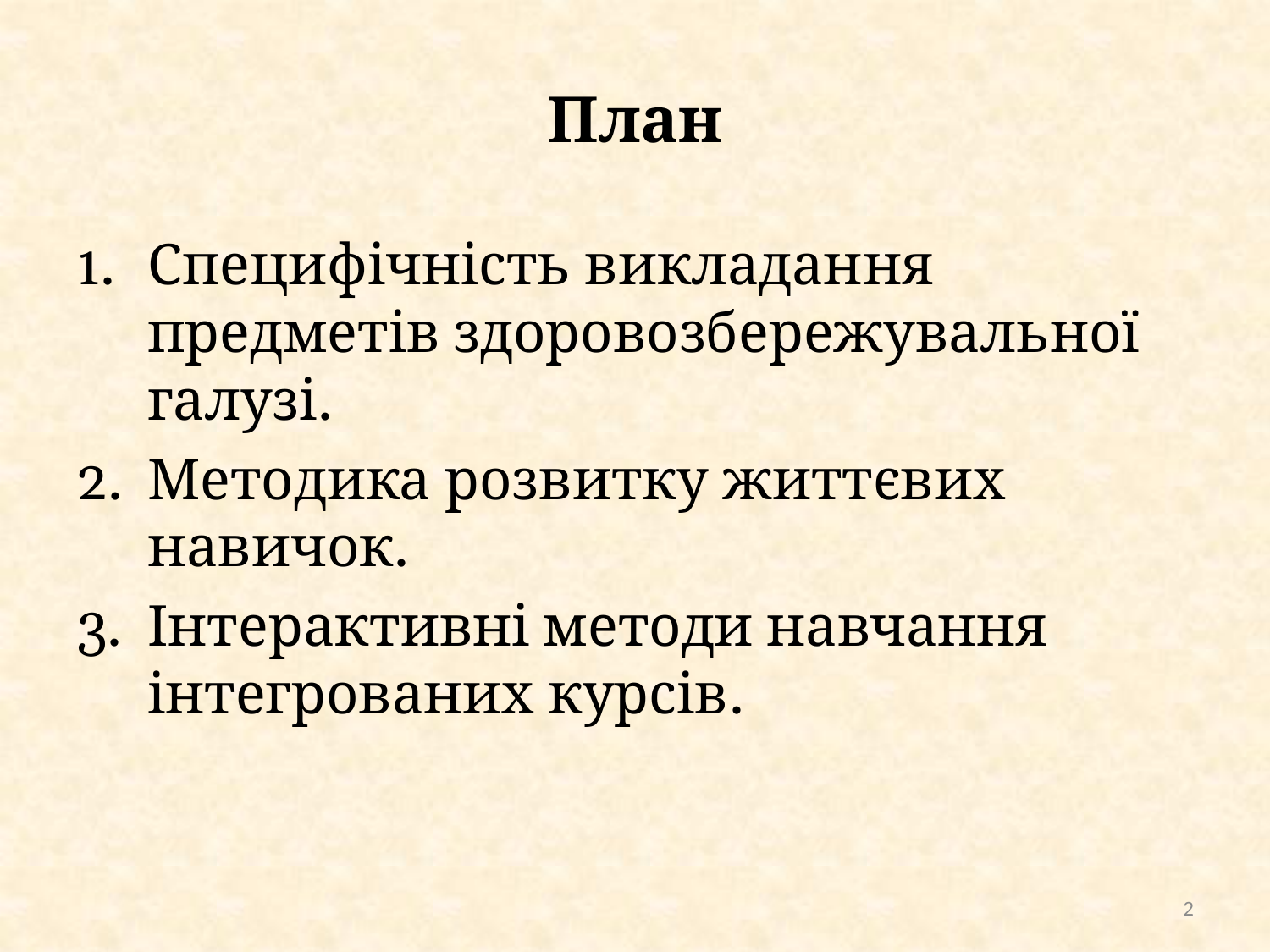

# План
Специфічність викладання предметів здоровозбережувальної галузі.
Методика розвитку життєвих навичок.
Інтерактивні методи навчання інтегрованих курсів.

2